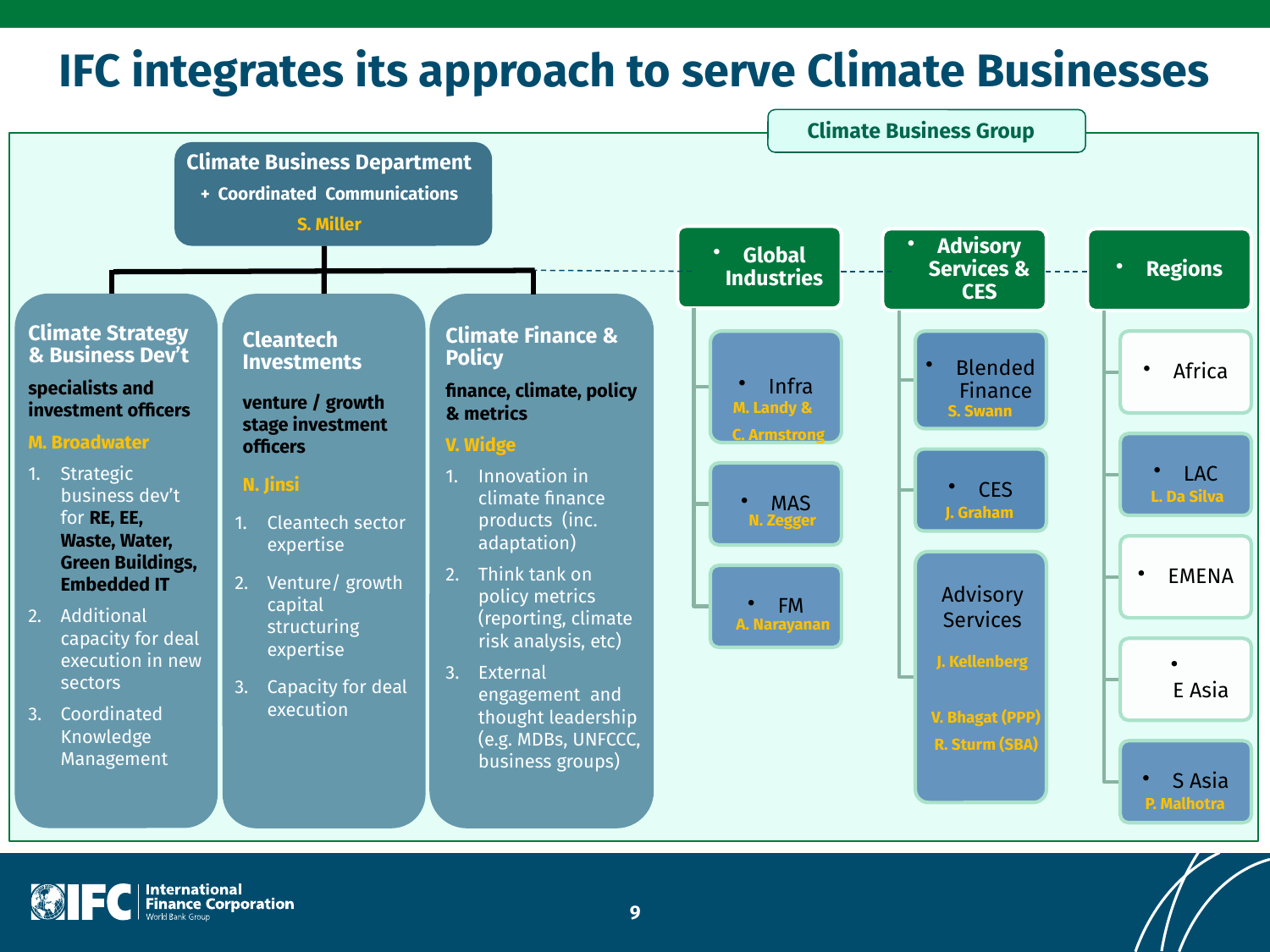

# IFC integrates its approach to serve Climate Businesses

Climate Business Group

Climate Business Department
+  Coordinated  Communications
S. Miller
Global Industries
Infra
MAS
FM
Advisory Services & CES
Blended Finance
CES

Regions
Africa
LAC
EMENA
E Asia
S Asia

Climate Finance & Policy
finance, climate, policy & metrics
V. Widge
Innovation in climate finance products  (inc. adaptation)
Think tank on policy metrics (reporting, climate risk analysis, etc)
External engagement  and thought leadership (e.g. MDBs, UNFCCC, business groups)

Climate Strategy & Business Dev’t
specialists and investment officers
M. Broadwater
Strategic business dev’t for RE, EE, Waste, Water, Green Buildings, Embedded IT
Additional capacity for deal execution in new sectors
Coordinated Knowledge Management

Cleantech Investments
venture / growth stage investment officers
N. Jinsi
Cleantech sector expertise
Venture/ growth capital structuring expertise
Capacity for deal execution
M. Landy &
  C. Armstrong
S. Swann
L. Da Silva
J. Graham
N. Zegger
Advisory Services
A. Narayanan
J. Kellenberg
V. Bhagat (PPP)
R. Sturm (SBA)
P. Malhotra
9